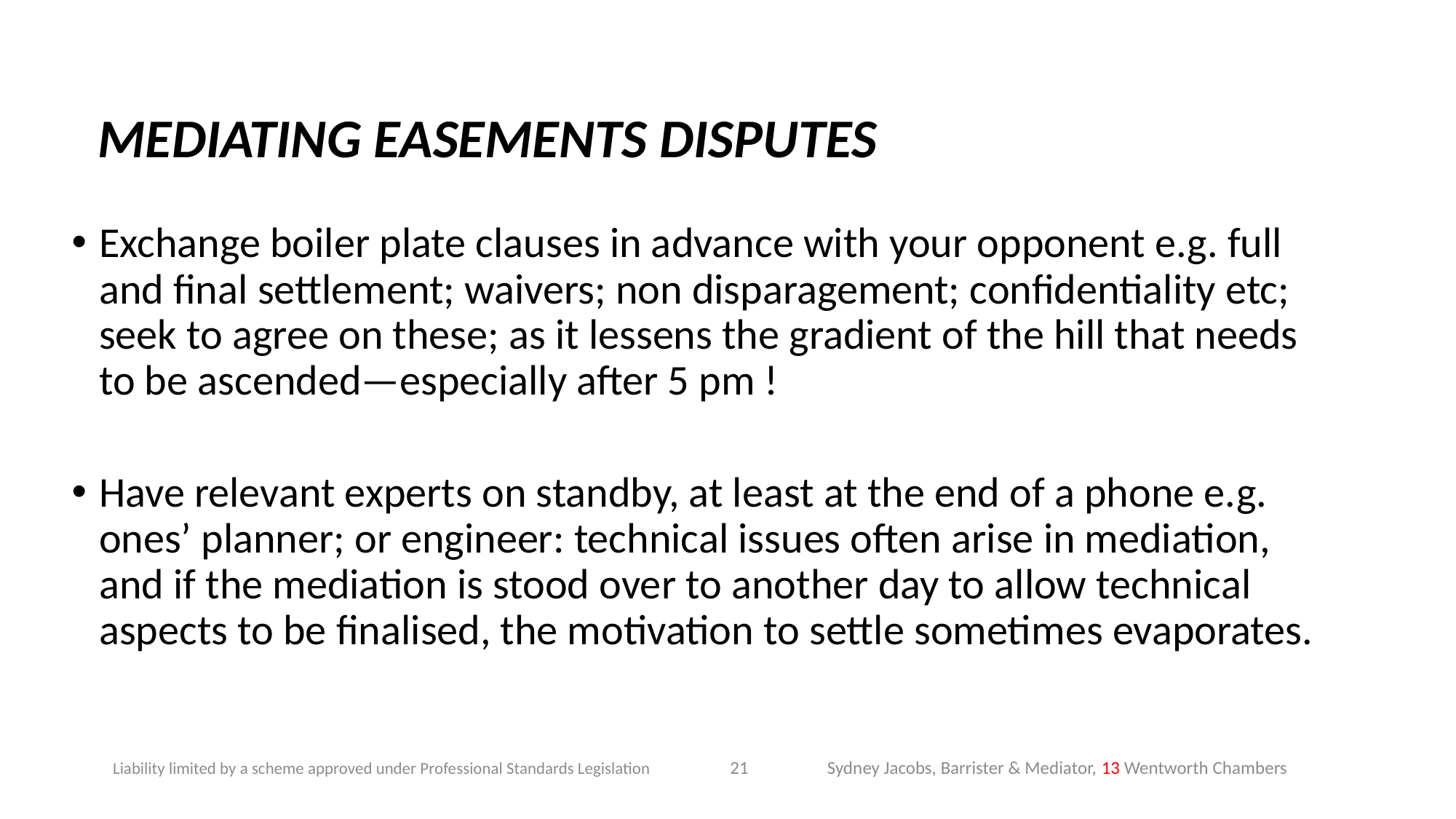

# MEDIATING EASEMENTS DISPUTES
Exchange boiler plate clauses in advance with your opponent e.g. full and final settlement; waivers; non disparagement; confidentiality etc; seek to agree on these; as it lessens the gradient of the hill that needs to be ascended—especially after 5 pm !
Have relevant experts on standby, at least at the end of a phone e.g. ones’ planner; or engineer: technical issues often arise in mediation, and if the mediation is stood over to another day to allow technical aspects to be finalised, the motivation to settle sometimes evaporates.
21
Sydney Jacobs, Barrister & Mediator, 13 Wentworth Chambers
Liability limited by a scheme approved under Professional Standards Legislation